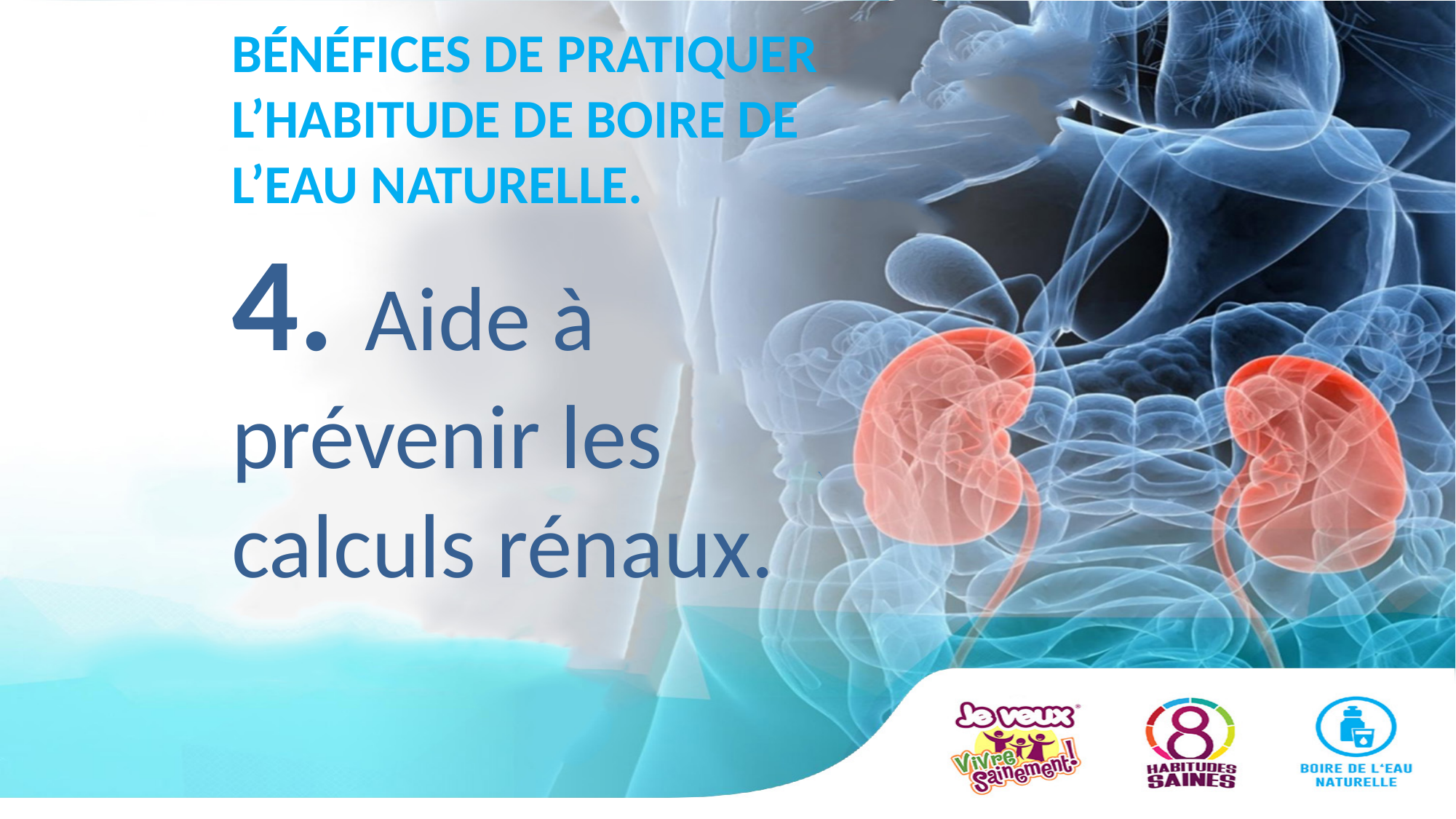

# BÉNÉFICES DE PRATIQUER L’HABITUDE DE BOIRE DE L’EAU NATURELLE.
4. Aide à prévenir les calculs rénaux.